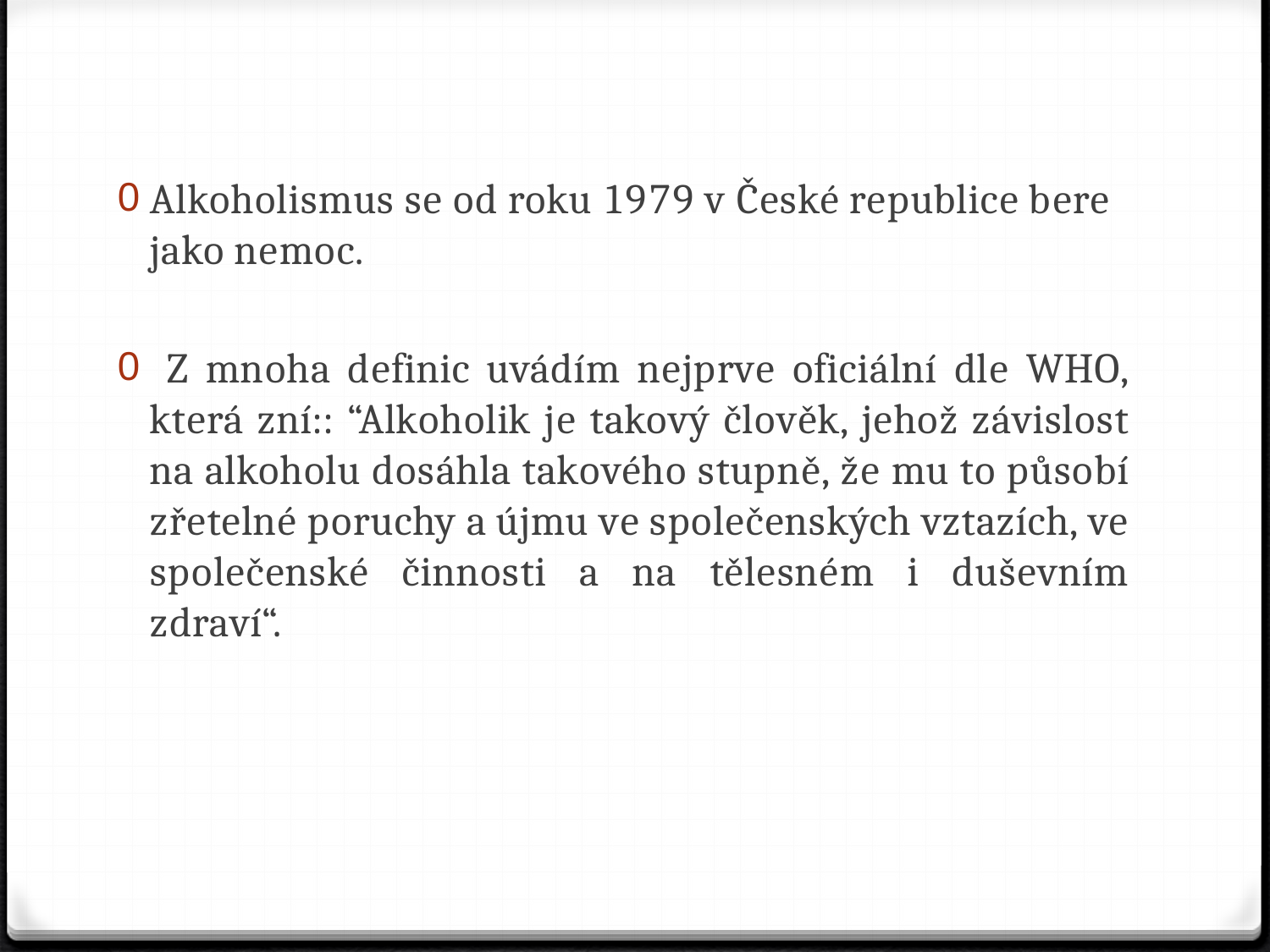

Alkoholismus se od roku 1979 v České republice bere jako nemoc.

 Z mnoha definic uvádím nejprve oficiální dle WHO, která zní:: “Alkoholik je takový člověk, jehož závislost na alkoholu dosáhla takového stupně, že mu to působí zřetelné poruchy a újmu ve společenských vztazích, ve společenské činnosti a na tělesném i duševním zdraví“.